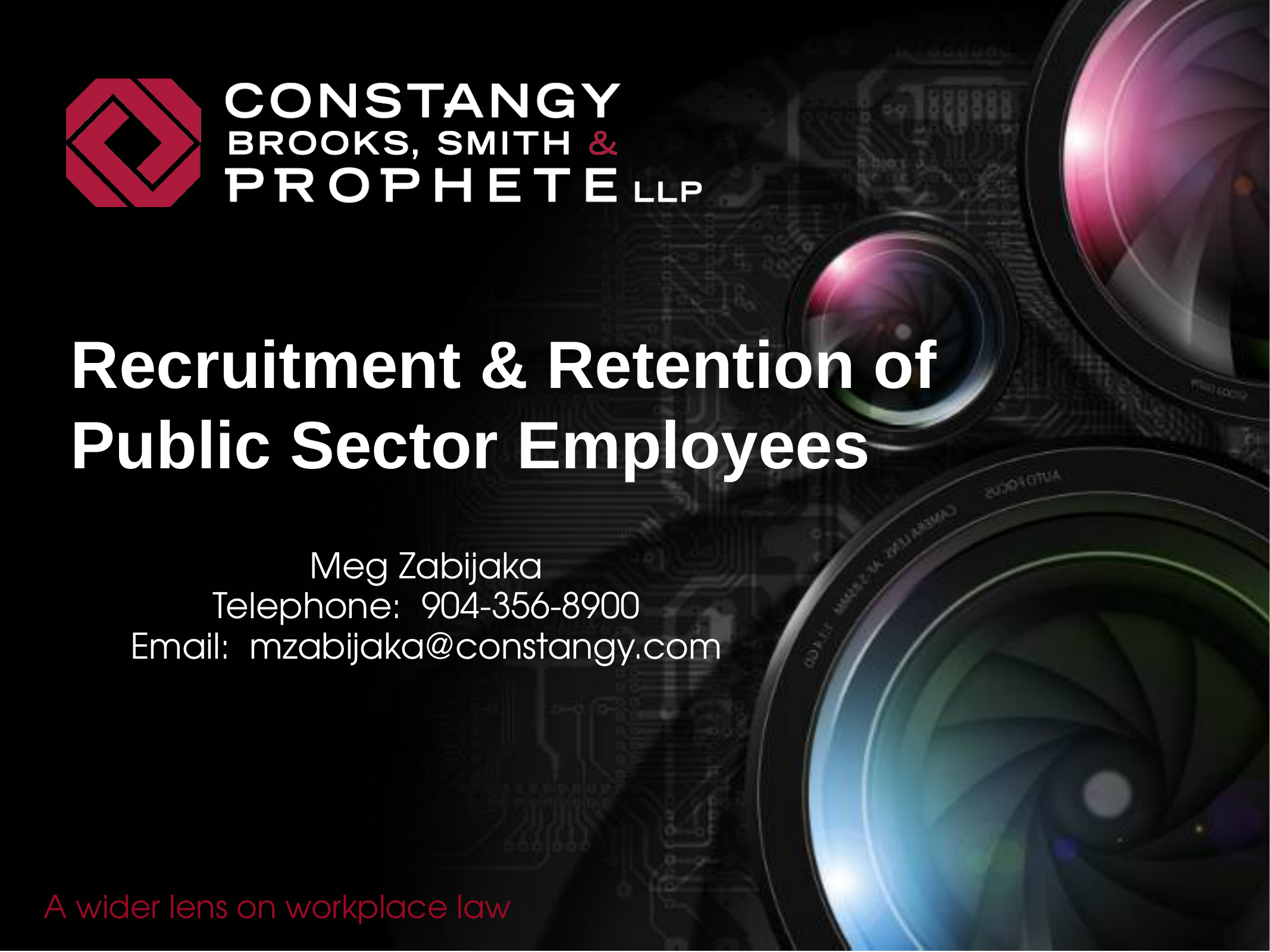

Recruitment & Retention of
Public Sector Employees
Meg Zabijaka
Telephone:  904-356-8900
Email:  mzabijaka@constangy.com